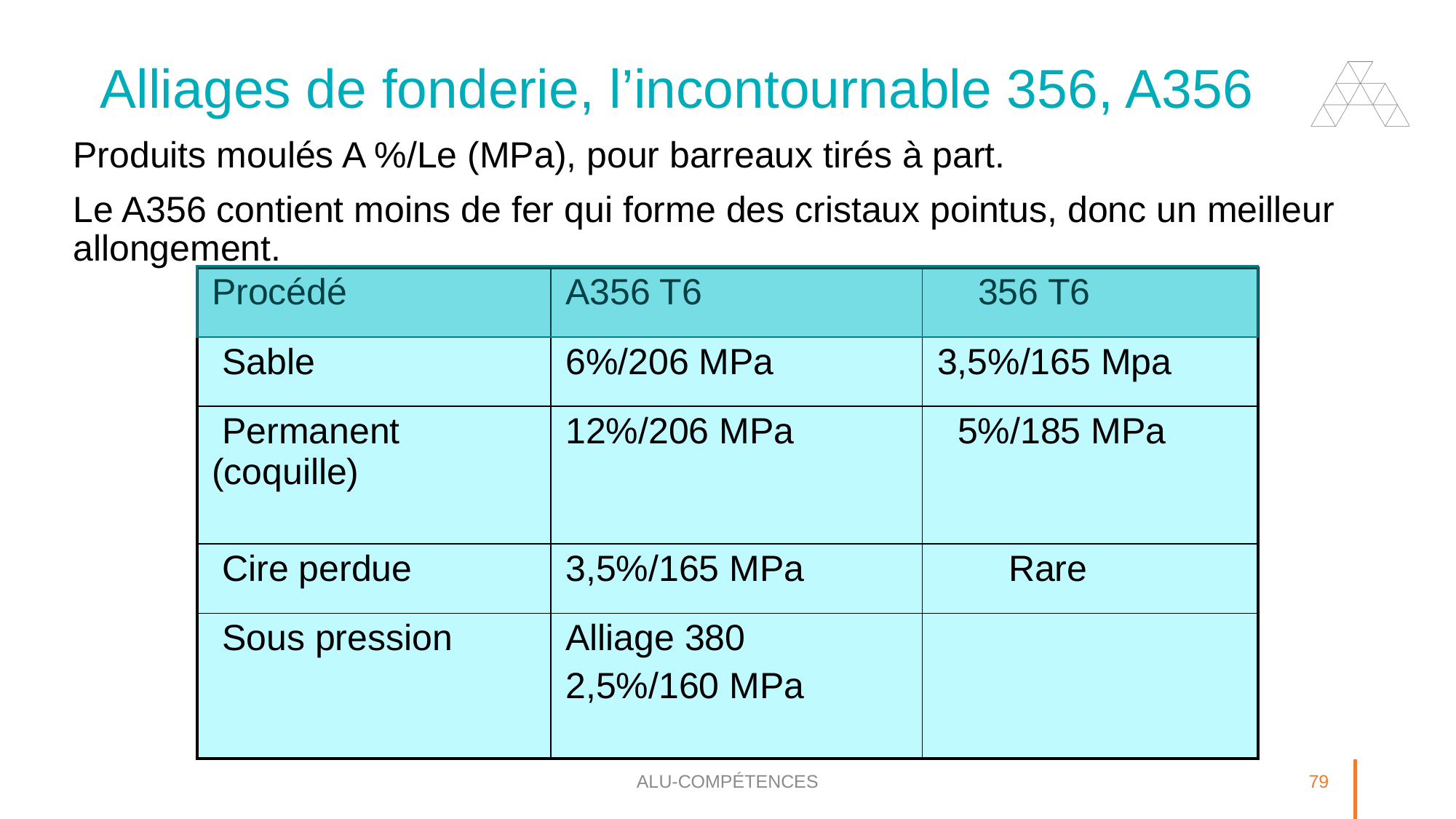

# Alliages de fonderie, l’incontournable 356, A356
Produits moulés A %/Le (MPa), pour barreaux tirés à part.
Le A356 contient moins de fer qui forme des cristaux pointus, donc un meilleur allongement.

| Procédé | A356 T6 | 356 T6 |
| --- | --- | --- |
| Sable | 6%/206 MPa | 3,5%/165 Mpa |
| Permanent (coquille) | 12%/206 MPa | 5%/185 MPa |
| Cire perdue | 3,5%/165 MPa | Rare |
| Sous pression | Alliage 380 2,5%/160 MPa |  |
ALU-COMPÉTENCES
79